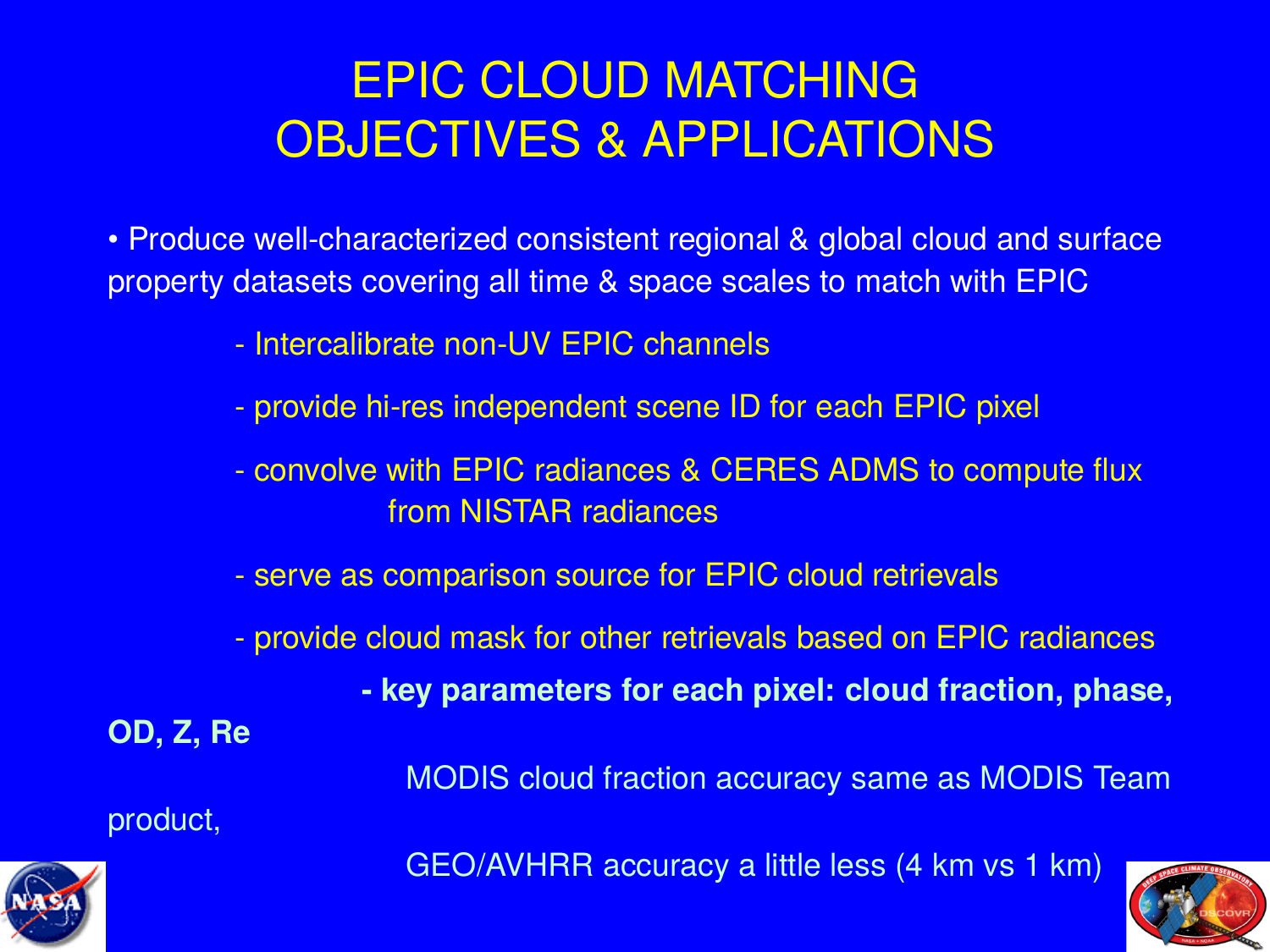

EPIC CLOUD MATCHING OBJECTIVES & APPLICATIONS
• Produce well-characterized consistent regional & global cloud and surface property datasets covering all time & space scales to match with EPIC
	- Intercalibrate non-UV EPIC channels
	- provide hi-res independent scene ID for each EPIC pixel
	- convolve with EPIC radiances & CERES ADMS to compute flux 		   from NISTAR radiances
	- serve as comparison source for EPIC cloud retrievals
	- provide cloud mask for other retrievals based on EPIC radiances
		- key parameters for each pixel: cloud fraction, phase, OD, Z, Re
		     MODIS cloud fraction accuracy same as MODIS Team product,
 		     GEO/AVHRR accuracy a little less (4 km vs 1 km)